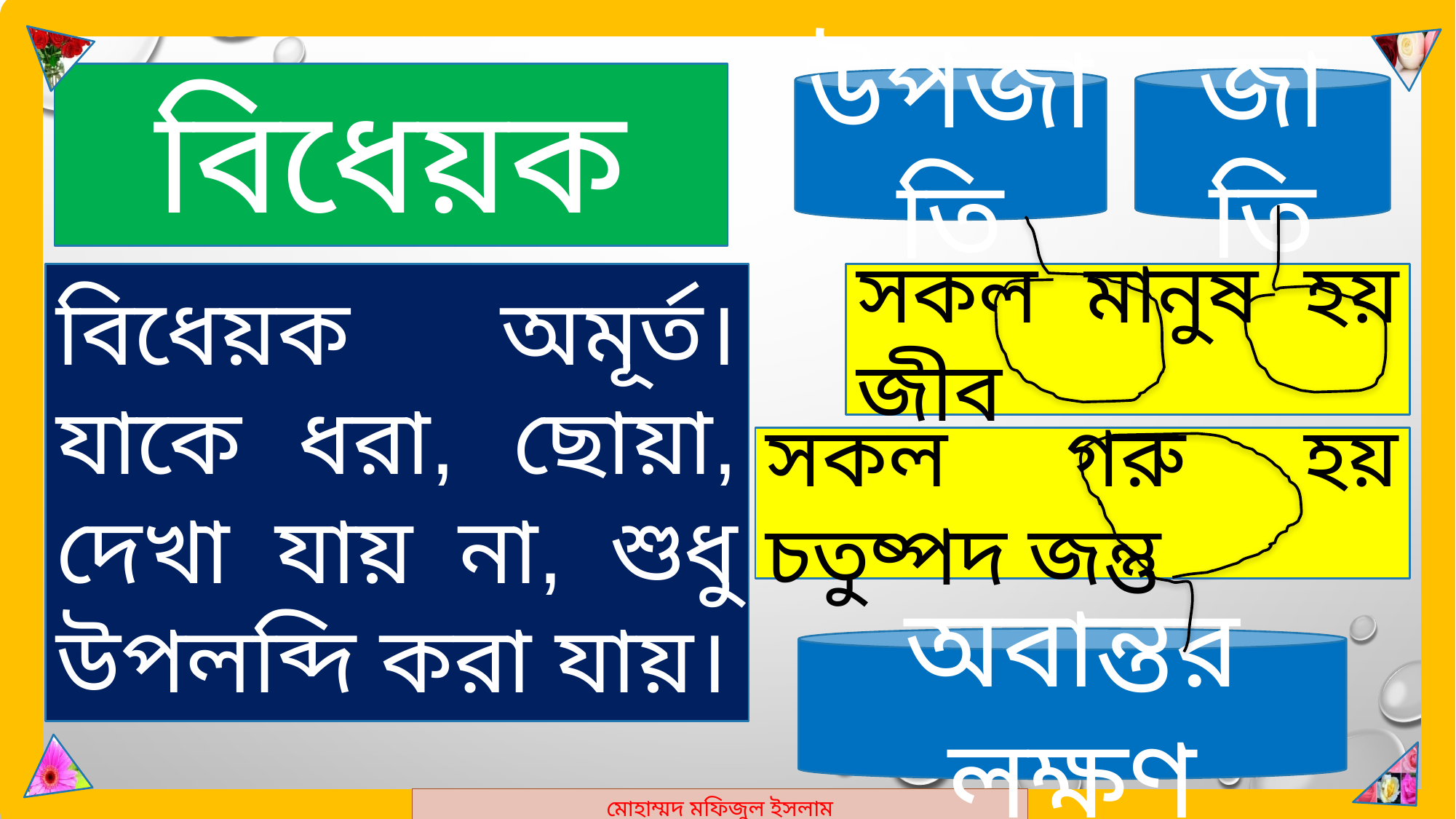

মোহাম্মদ মফিজুল ইসলাম

বিধেয়ক
জাতি
উপজাতি

বিধেয়ক অমূর্ত। যাকে ধরা, ছোয়া, দেখা যায় না, ‍শুধু উপলব্দি করা যায়।
সকল মানুষ হয় জীব
সকল গরু হয় চতুষ্পদ জন্তু

অবান্তর লক্ষণ